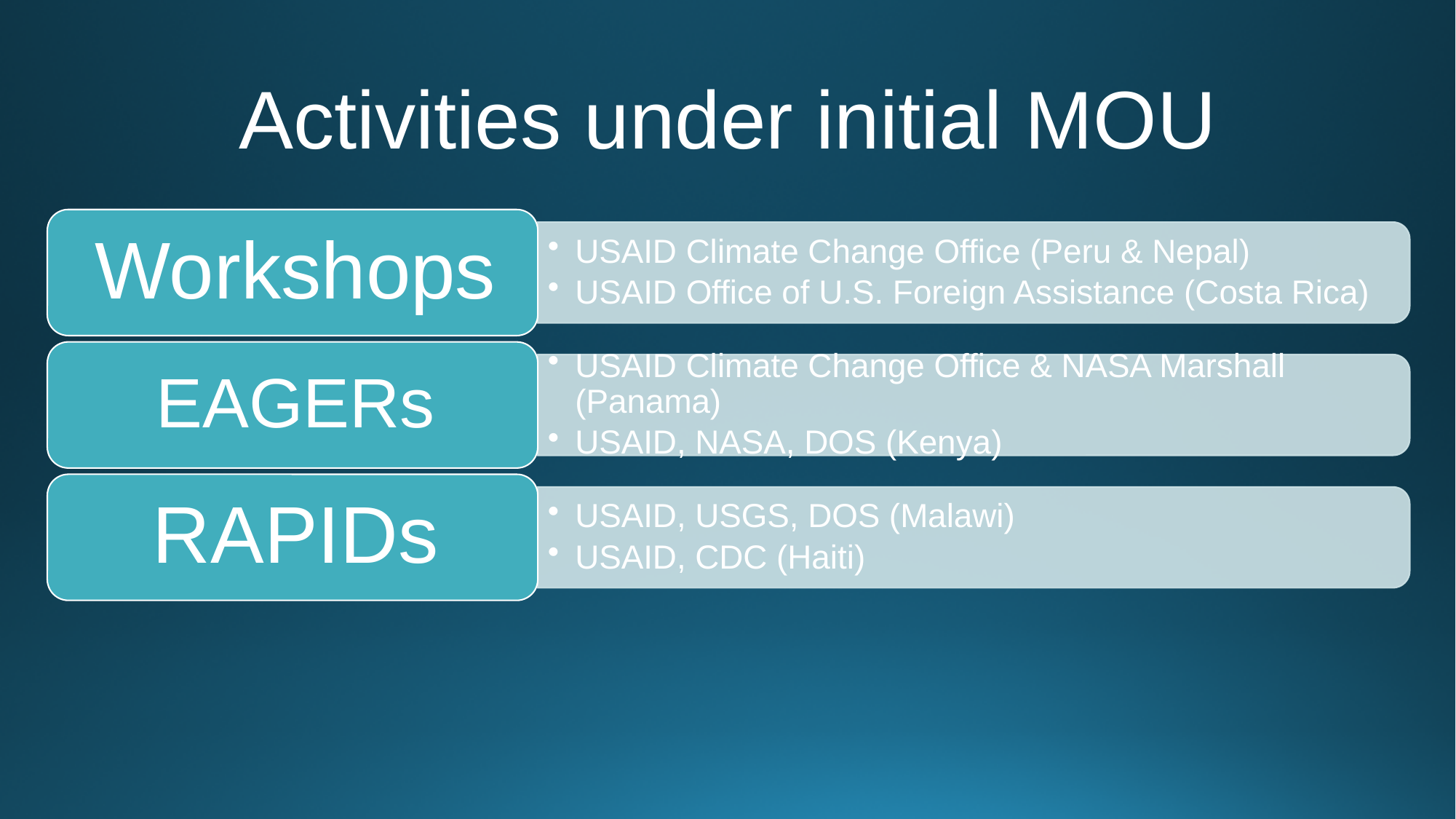

# Activities under initial MOU
USAID Climate Change Office (Peru & Nepal)
USAID Office of U.S. Foreign Assistance (Costa Rica)
Workshops
USAID Climate Change Office & NASA Marshall (Panama)
USAID, NASA, DOS (Kenya)
EAGERs
USAID, USGS, DOS (Malawi)
USAID, CDC (Haiti)
RAPIDs